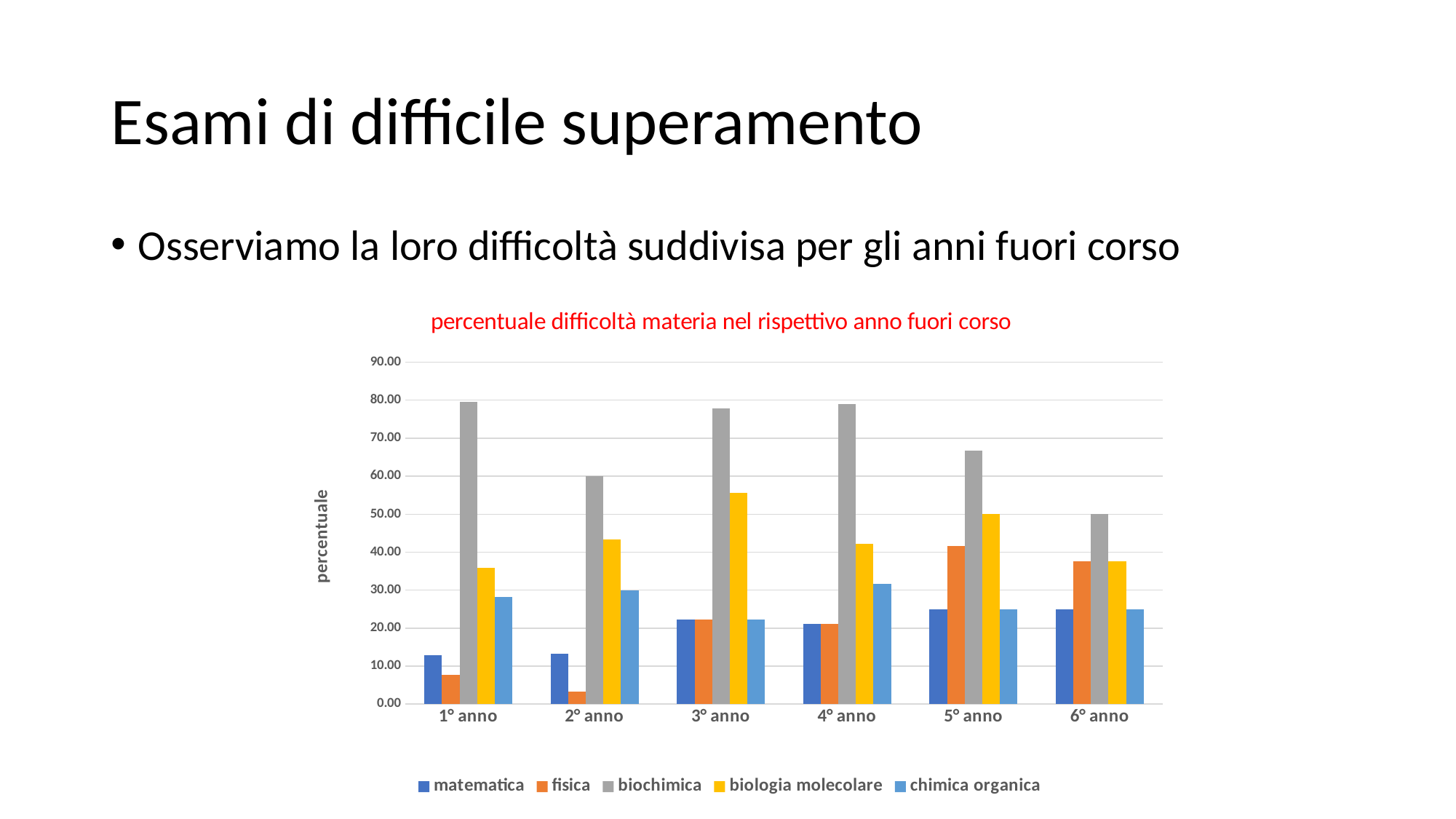

# Esami di difficile superamento
Osserviamo la loro difficoltà suddivisa per gli anni fuori corso

### Chart: percentuale difficoltà materia nel rispettivo anno fuori corso

| Category |  |  |  |  |  |
|---|---|---|---|---|---|
| 1° anno | 12.82051282051282 | 7.692307692307692 | 79.48717948717949 | 35.8974358974359 | 28.205128205128204 |
| 2° anno | 13.333333333333334 | 3.3333333333333335 | 60.0 | 43.333333333333336 | 30.0 |
| 3° anno | 22.22222222222222 | 22.22222222222222 | 77.77777777777779 | 55.55555555555556 | 22.22222222222222 |
| 4° anno | 21.05263157894737 | 21.05263157894737 | 78.94736842105263 | 42.10526315789474 | 31.57894736842105 |
| 5° anno | 25.0 | 41.66666666666667 | 66.66666666666667 | 50.0 | 25.0 |
| 6° anno | 25.0 | 37.5 | 50.0 | 37.5 | 25.0 |